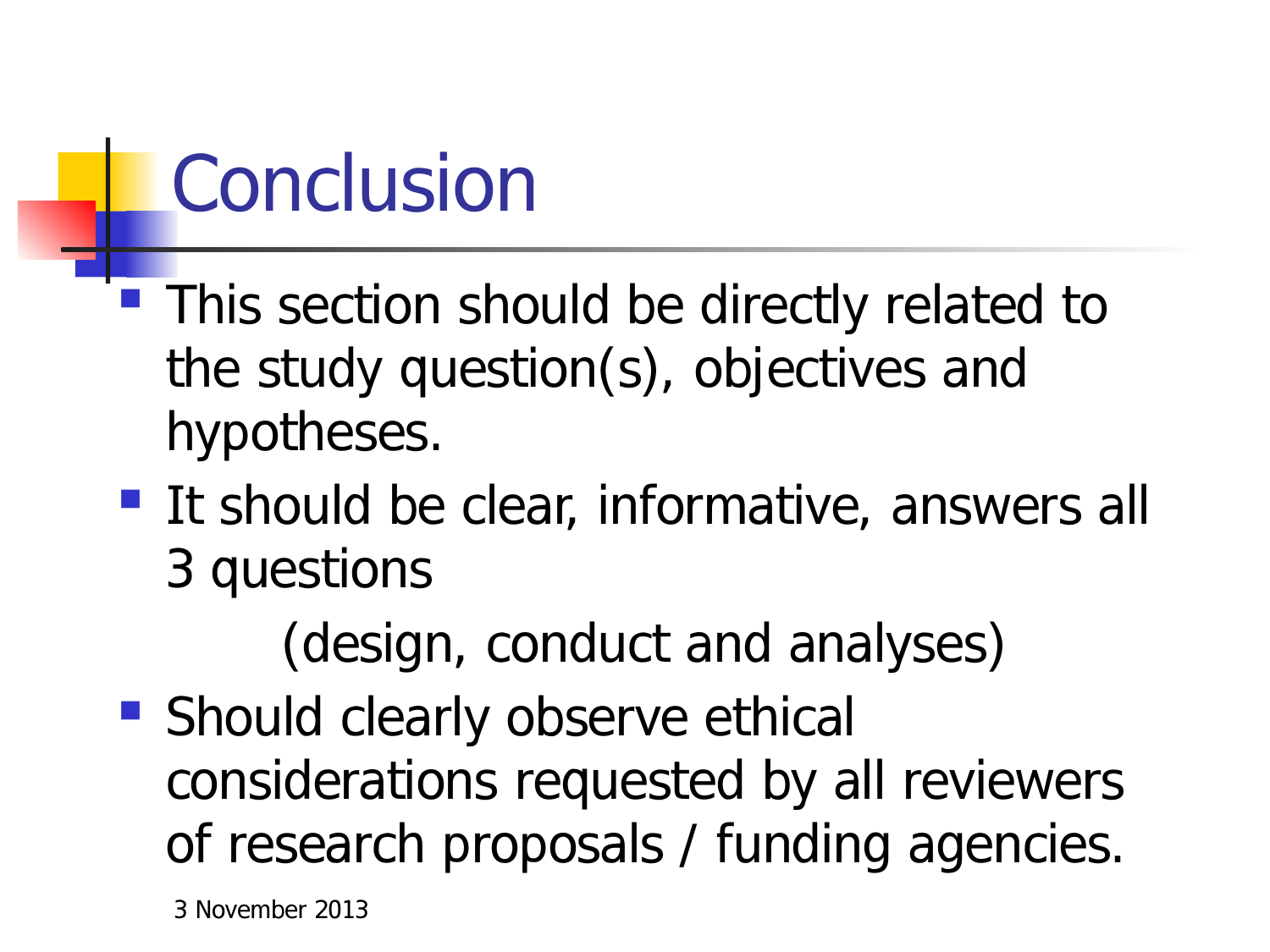

# Conclusion
This section should be directly related to the study question(s), objectives and hypotheses.
It should be clear, informative, answers all 3 questions
(design, conduct and analyses)
Should clearly observe ethical considerations requested by all reviewers of research proposals / funding agencies.
3 November 2013